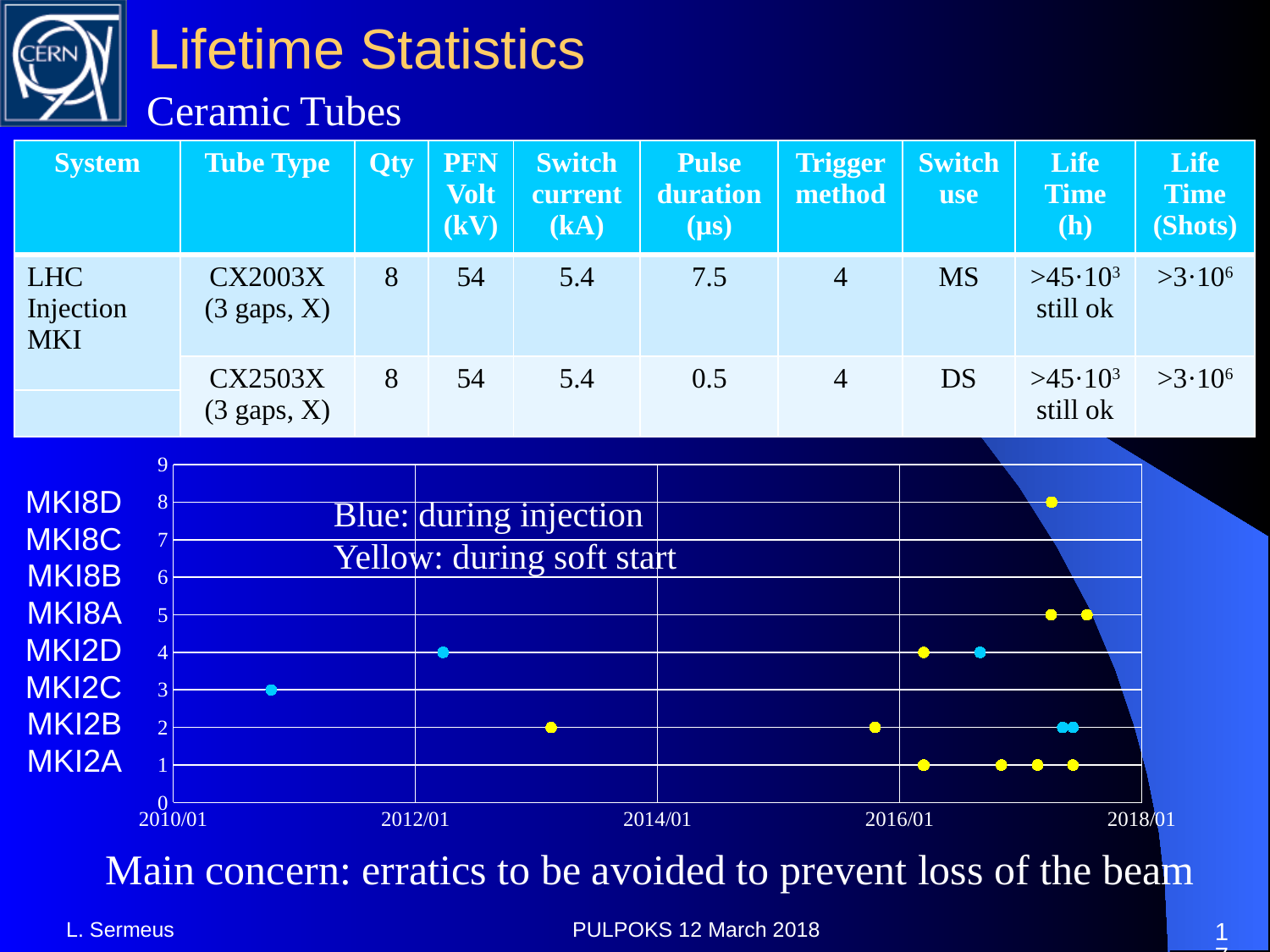

# Lifetime Statistics
Ceramic Tubes
| System | Tube Type | Qty | PFN Volt (kV) | Switch current (kA) | Pulse duration (µs) | Trigger method | Switch use | Life Time (h) | Life Time (Shots) |
| --- | --- | --- | --- | --- | --- | --- | --- | --- | --- |
| LHC Injection MKI | CX2003X (3 gaps, X) | 8 | 54 | 5.4 | 7.5 | 4 | MS | >45·103still ok | >3·106 |
|  | CX2503X (3 gaps, X) | 8 | 54 | 5.4 | 0.5 | 4 | DS | >45·103still ok | >3·106 |
|  |  |  |  |  |  |  |  |  |  |

### Chart

| Category |  |  |
|---|---|---|
MKI8D
MKI8C
MKI8B
MKI8A
MKI2D
MKI2C
MKI2B
MKI2A
Blue: during injection
Yellow: during soft start
Main concern: erratics to be avoided to prevent loss of the beam
L. Sermeus
PULPOKS 12 March 2018
17